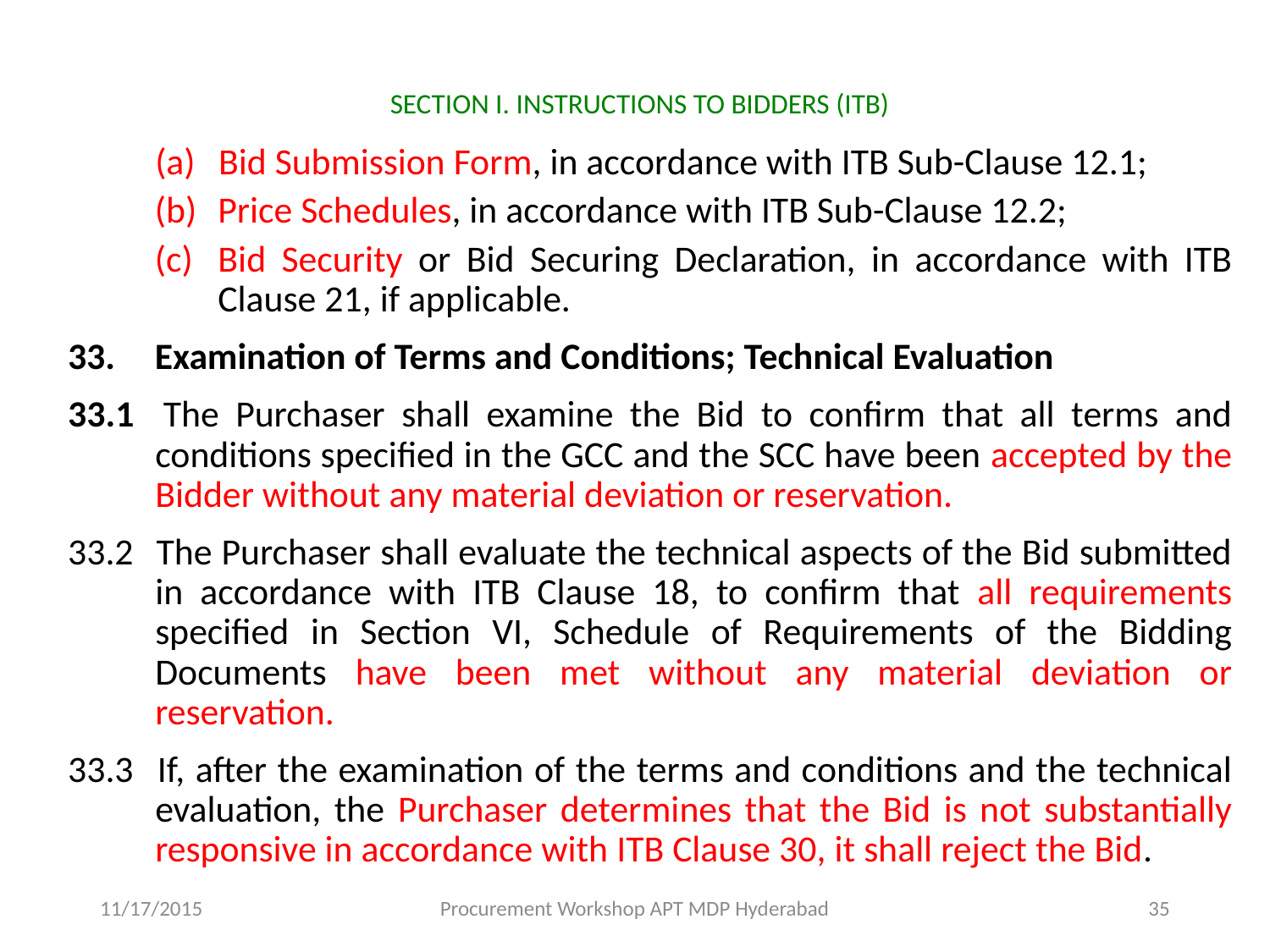

# SECTION I. INSTRUCTIONS TO BIDDERS (ITB)
(a) 	 Bid Submission Form, in accordance with ITB Sub-Clause 12.1;
Price Schedules, in accordance with ITB Sub-Clause 12.2;
Bid Security or Bid Securing Declaration, in accordance with ITB Clause 21, if applicable.
Examination of Terms and Conditions; Technical Evaluation
33.1 	The Purchaser shall examine the Bid to confirm that all terms and conditions specified in the GCC and the SCC have been accepted by the Bidder without any material deviation or reservation.
33.2 	The Purchaser shall evaluate the technical aspects of the Bid submitted in accordance with ITB Clause 18, to confirm that all requirements specified in Section VI, Schedule of Requirements of the Bidding Documents have been met without any material deviation or reservation.
33.3 	If, after the examination of the terms and conditions and the technical evaluation, the Purchaser determines that the Bid is not substantially responsive in accordance with ITB Clause 30, it shall reject the Bid.

11/17/2015
Procurement Workshop APT MDP Hyderabad
35